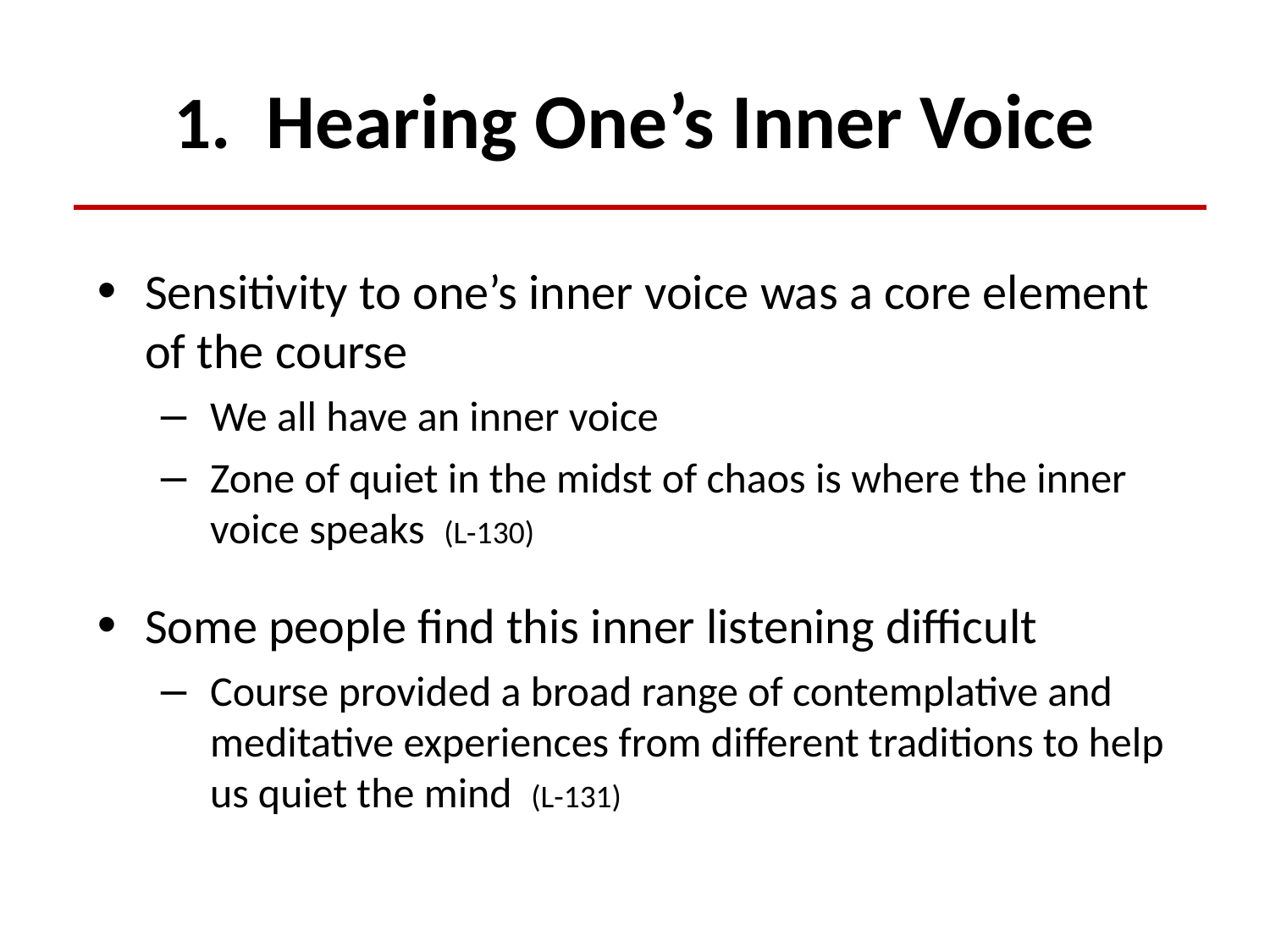

# 1.  Hearing One’s Inner Voice
Sensitivity to one’s inner voice was a core element of the course
 We all have an inner voice
 Zone of quiet in the midst of chaos is where the inner
 voice speaks  (L-130)
Some people find this inner listening difficult
 Course provided a broad range of contemplative and
 meditative experiences from different traditions to help
 us quiet the mind  (L-131)